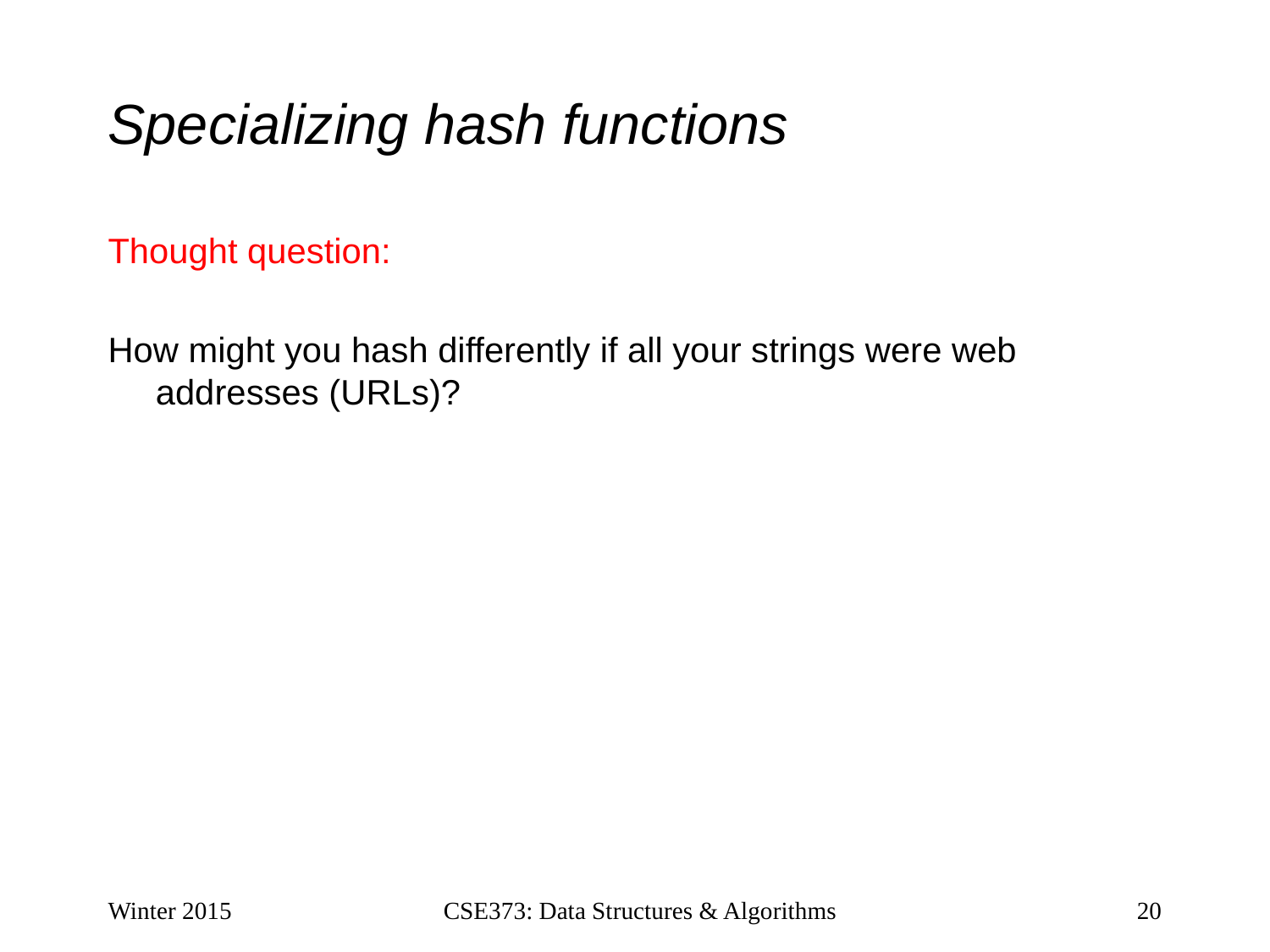

# Specializing hash functions
Thought question:

How might you hash differently if all your strings were web addresses (URLs)?
Winter 2015
CSE373: Data Structures & Algorithms
20